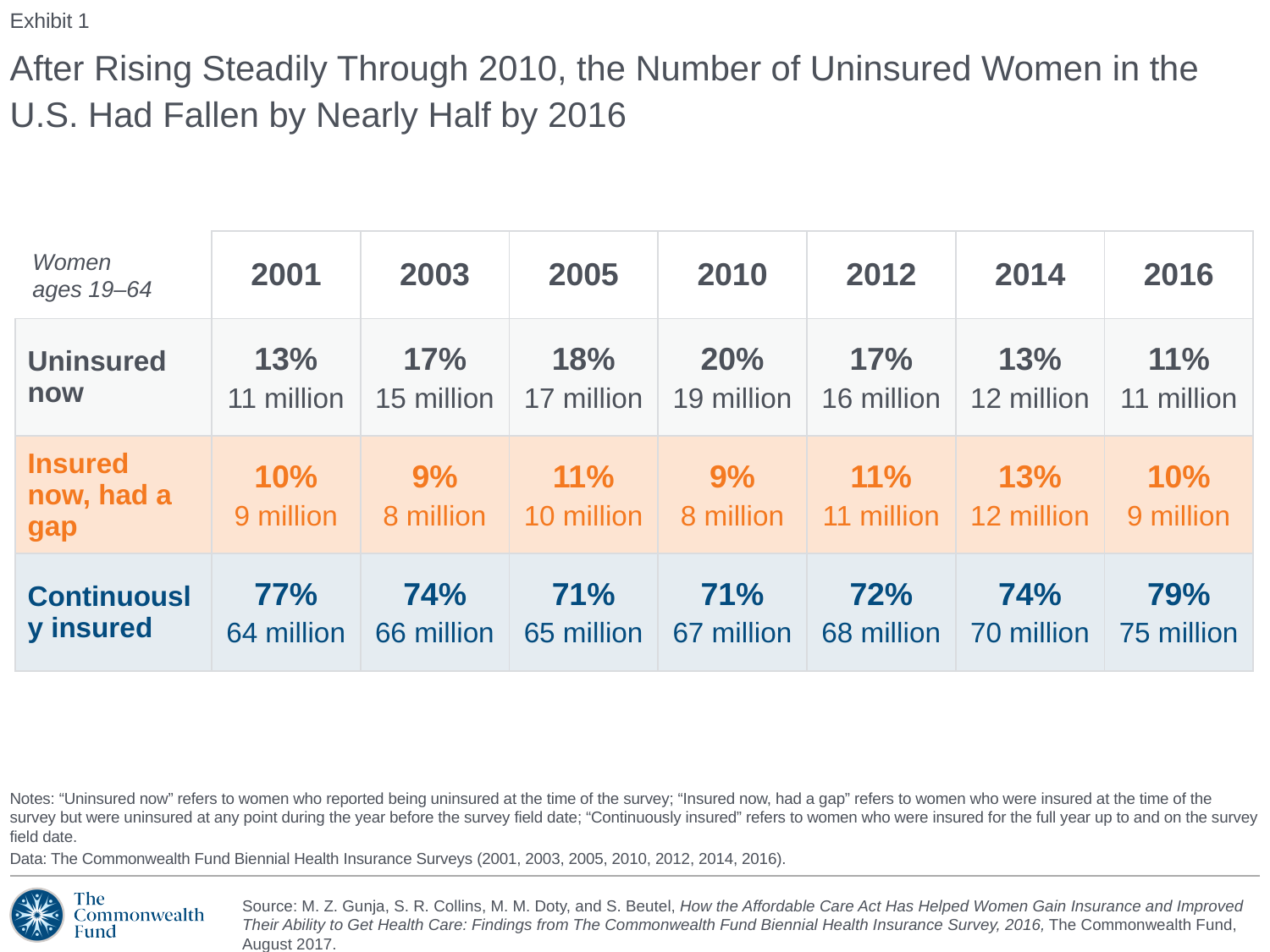

Exhibit 1
# After Rising Steadily Through 2010, the Number of Uninsured Women in the U.S. Had Fallen by Nearly Half by 2016
|  | 2001 | 2003 | 2005 | 2010 | 2012 | 2014 | 2016 |
| --- | --- | --- | --- | --- | --- | --- | --- |
| Uninsured now | 13% 11 million | 17% 15 million | 18% 17 million | 20% 19 million | 17% 16 million | 13% 12 million | 11% 11 million |
| Insured now, had a gap | 10% 9 million | 9% 8 million | 11% 10 million | 9% 8 million | 11% 11 million | 13% 12 million | 10% 9 million |
| Continuously insured | 77% 64 million | 74% 66 million | 71% 65 million | 71% 67 million | 72% 68 million | 74% 70 million | 79% 75 million |
Women
ages 19–64
Notes: “Uninsured now” refers to women who reported being uninsured at the time of the survey; “Insured now, had a gap” refers to women who were insured at the time of the survey but were uninsured at any point during the year before the survey field date; “Continuously insured” refers to women who were insured for the full year up to and on the survey field date.
Data: The Commonwealth Fund Biennial Health Insurance Surveys (2001, 2003, 2005, 2010, 2012, 2014, 2016).